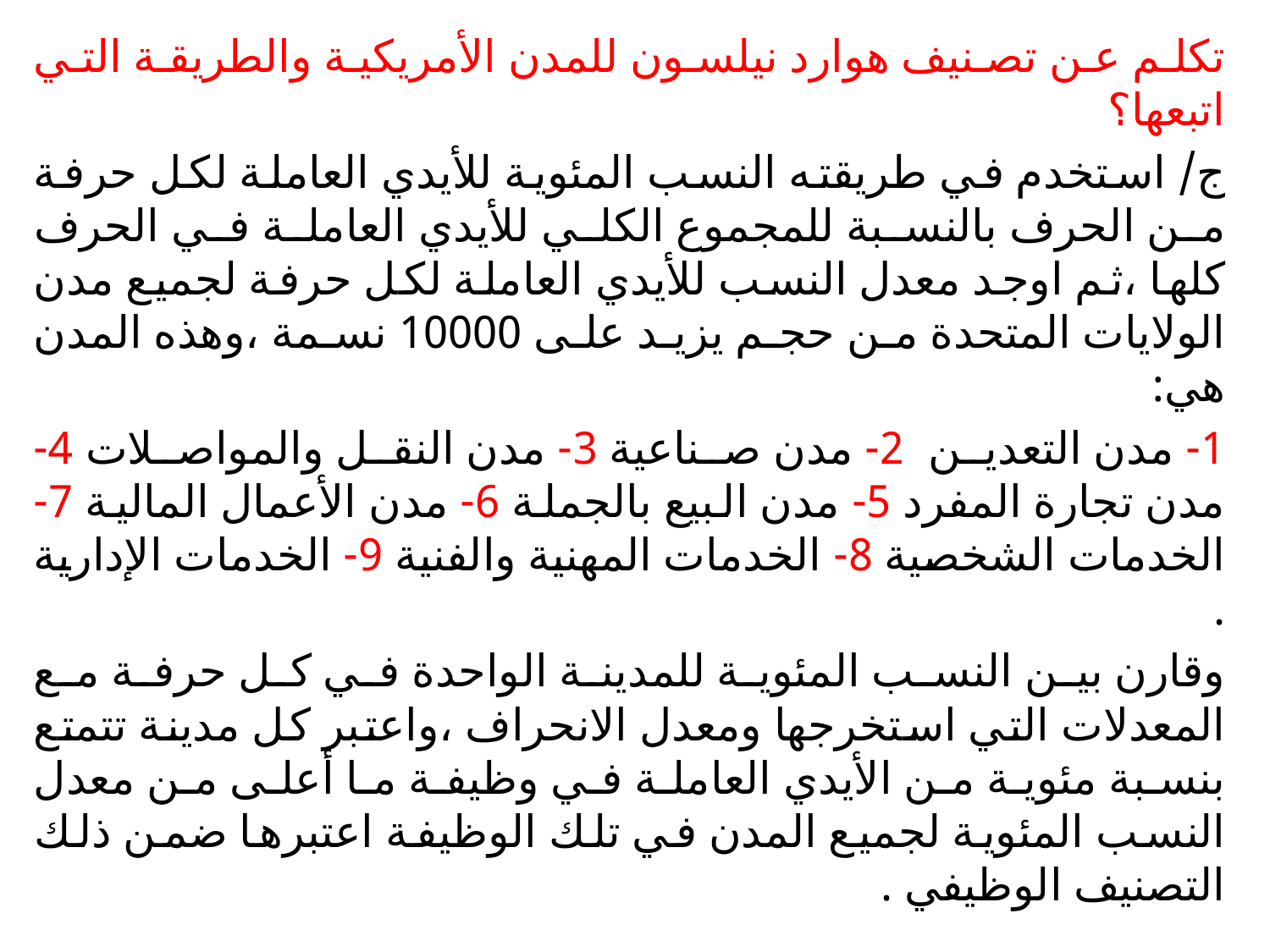

تكلم عن تصنيف هوارد نيلسون للمدن الأمريكية والطريقة التي اتبعها؟
ج/ استخدم في طريقته النسب المئوية للأيدي العاملة لكل حرفة من الحرف بالنسبة للمجموع الكلي للأيدي العاملة في الحرف كلها ،ثم اوجد معدل النسب للأيدي العاملة لكل حرفة لجميع مدن الولايات المتحدة من حجم يزيد على 10000 نسمة ،وهذه المدن هي:
1- مدن التعدين  2- مدن صناعية 3- مدن النقل والمواصلات 4- مدن تجارة المفرد 5- مدن البيع بالجملة 6- مدن الأعمال المالية 7- الخدمات الشخصية 8- الخدمات المهنية والفنية 9- الخدمات الإدارية .
وقارن بين النسب المئوية للمدينة الواحدة في كل حرفة مع المعدلات التي استخرجها ومعدل الانحراف ،واعتبر كل مدينة تتمتع بنسبة مئوية من الأيدي العاملة في وظيفة ما أعلى من معدل النسب المئوية لجميع المدن في تلك الوظيفة اعتبرها ضمن ذلك التصنيف الوظيفي .